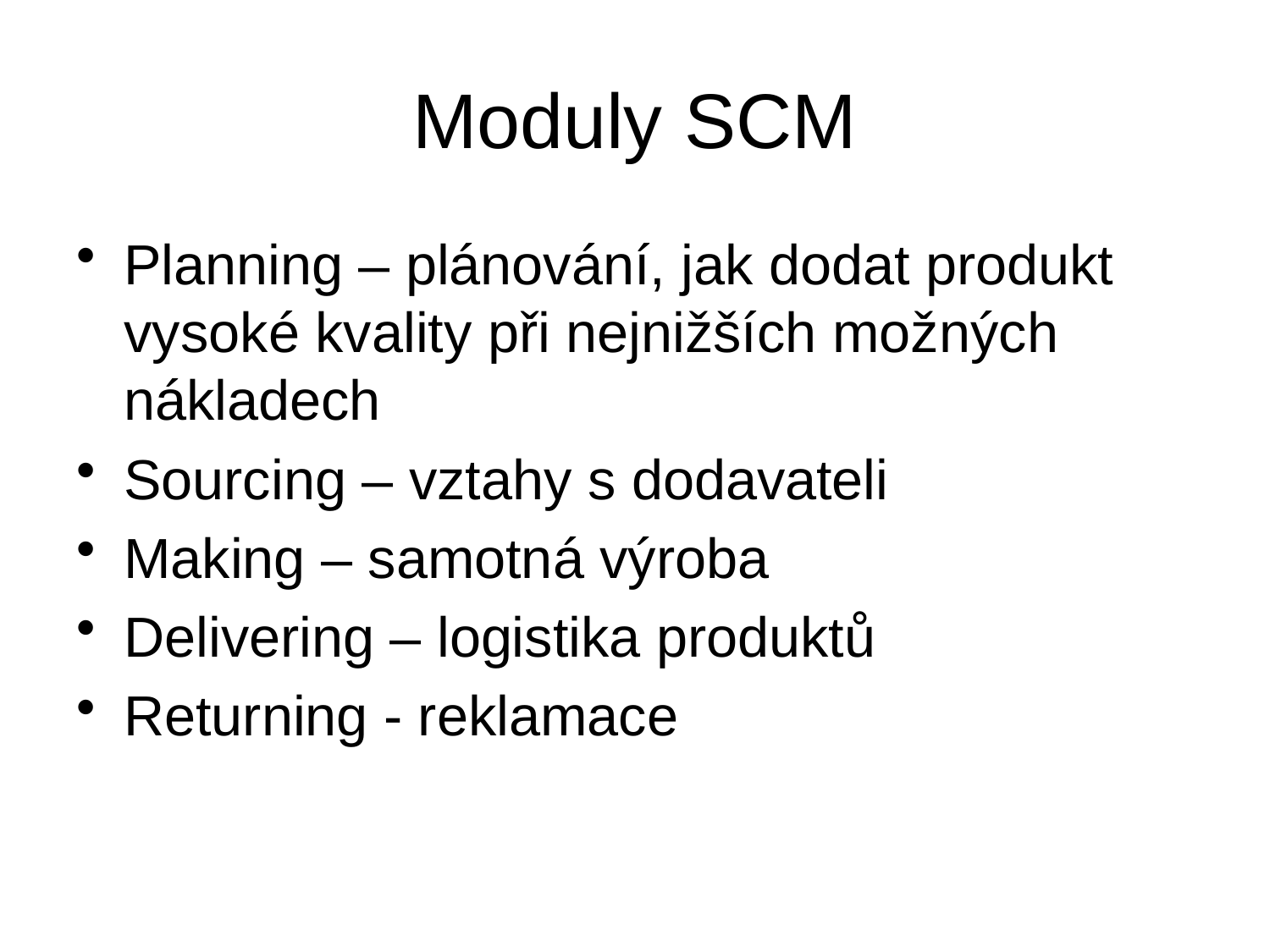

# Moduly SCM
Planning – plánování, jak dodat produkt vysoké kvality při nejnižších možných nákladech
Sourcing – vztahy s dodavateli
Making – samotná výroba
Delivering – logistika produktů
Returning - reklamace